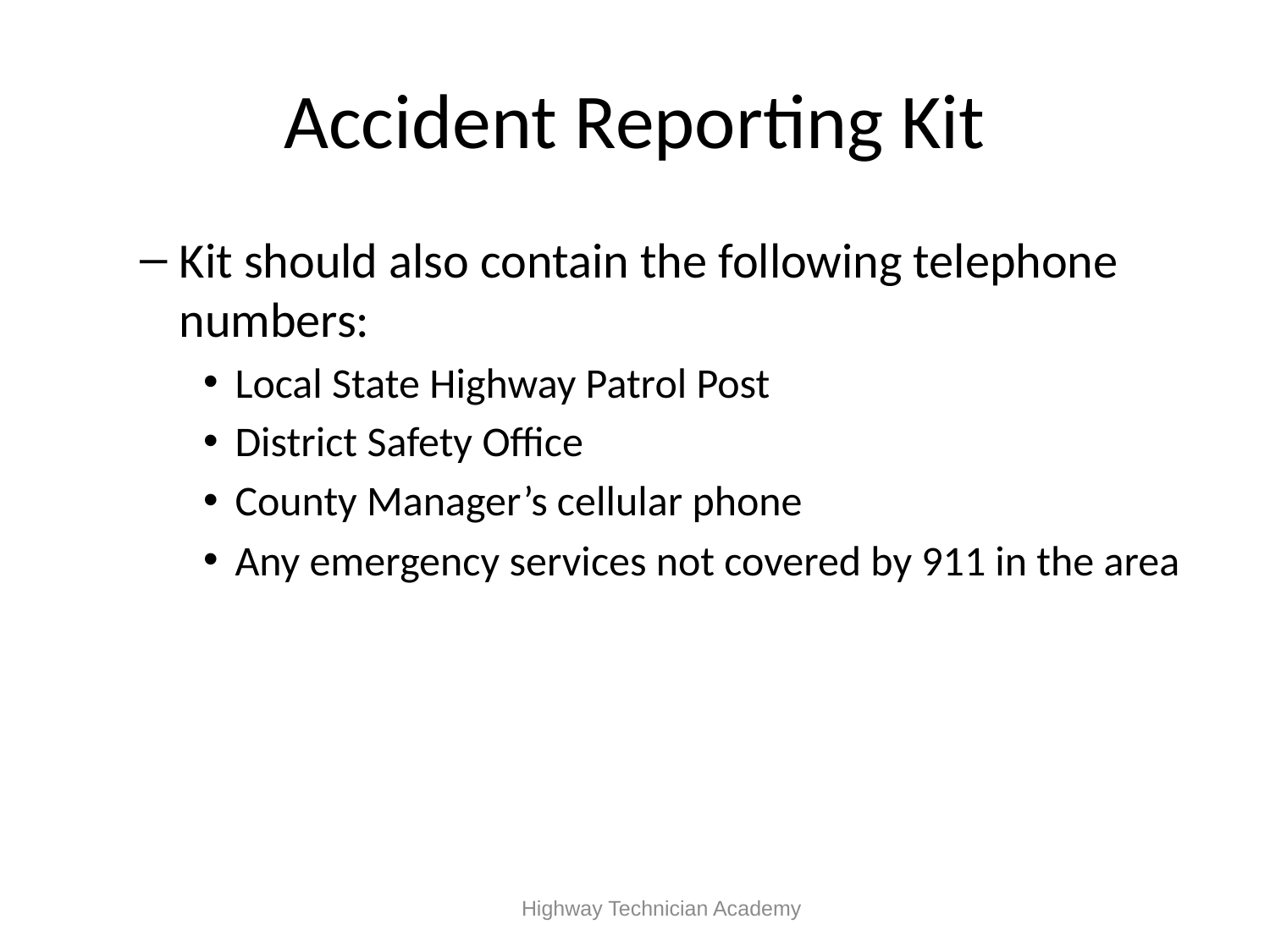

# Accident Reporting Kit
Kit should also contain the following telephone numbers:
Local State Highway Patrol Post
District Safety Office
County Manager’s cellular phone
Any emergency services not covered by 911 in the area

           Highway Technician Academy